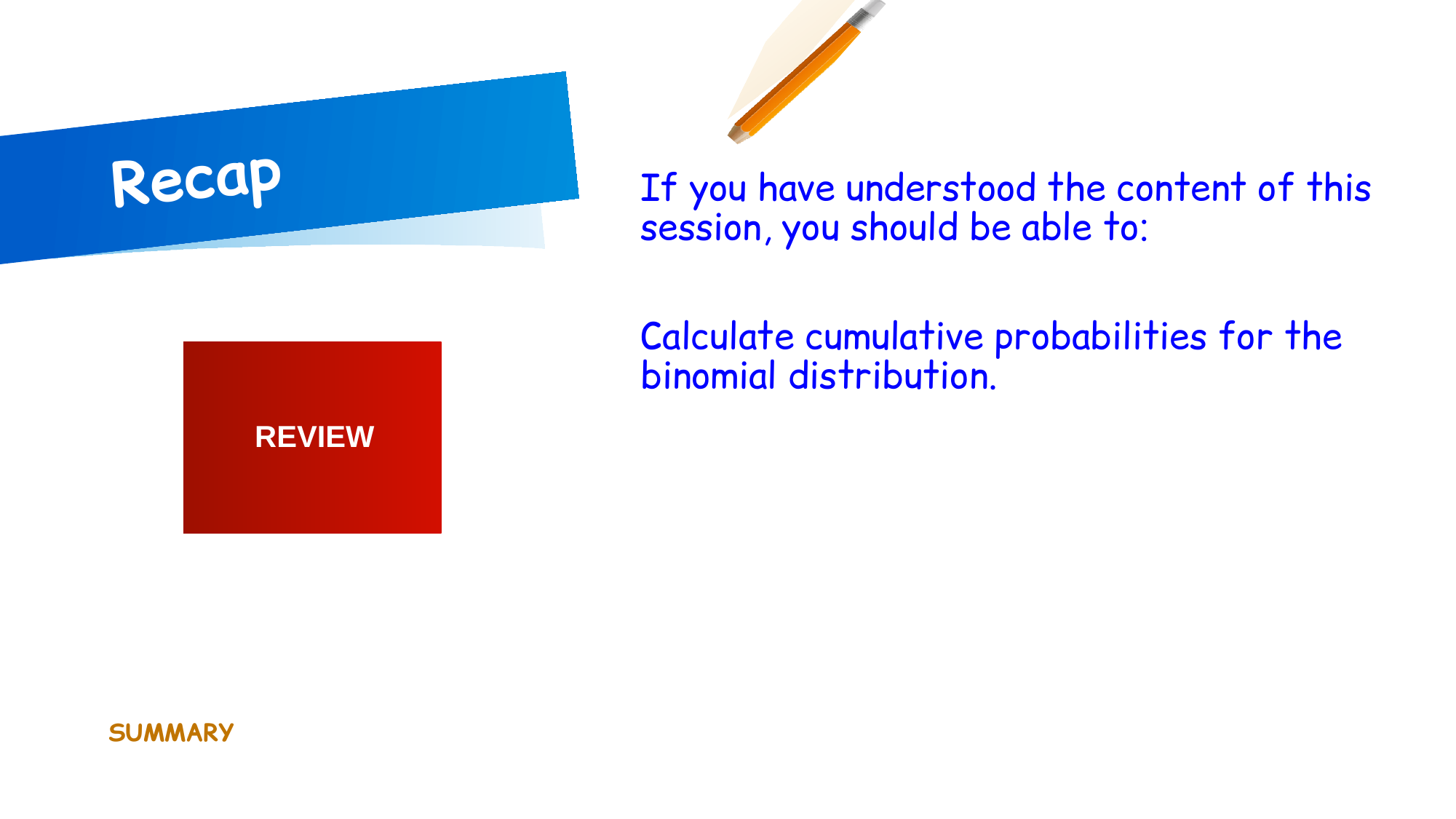

# Recap
If you have understood the content of this session, you should be able to:

Calculate cumulative probabilities for the binomial distribution.
REVIEW

SUMMARY
45